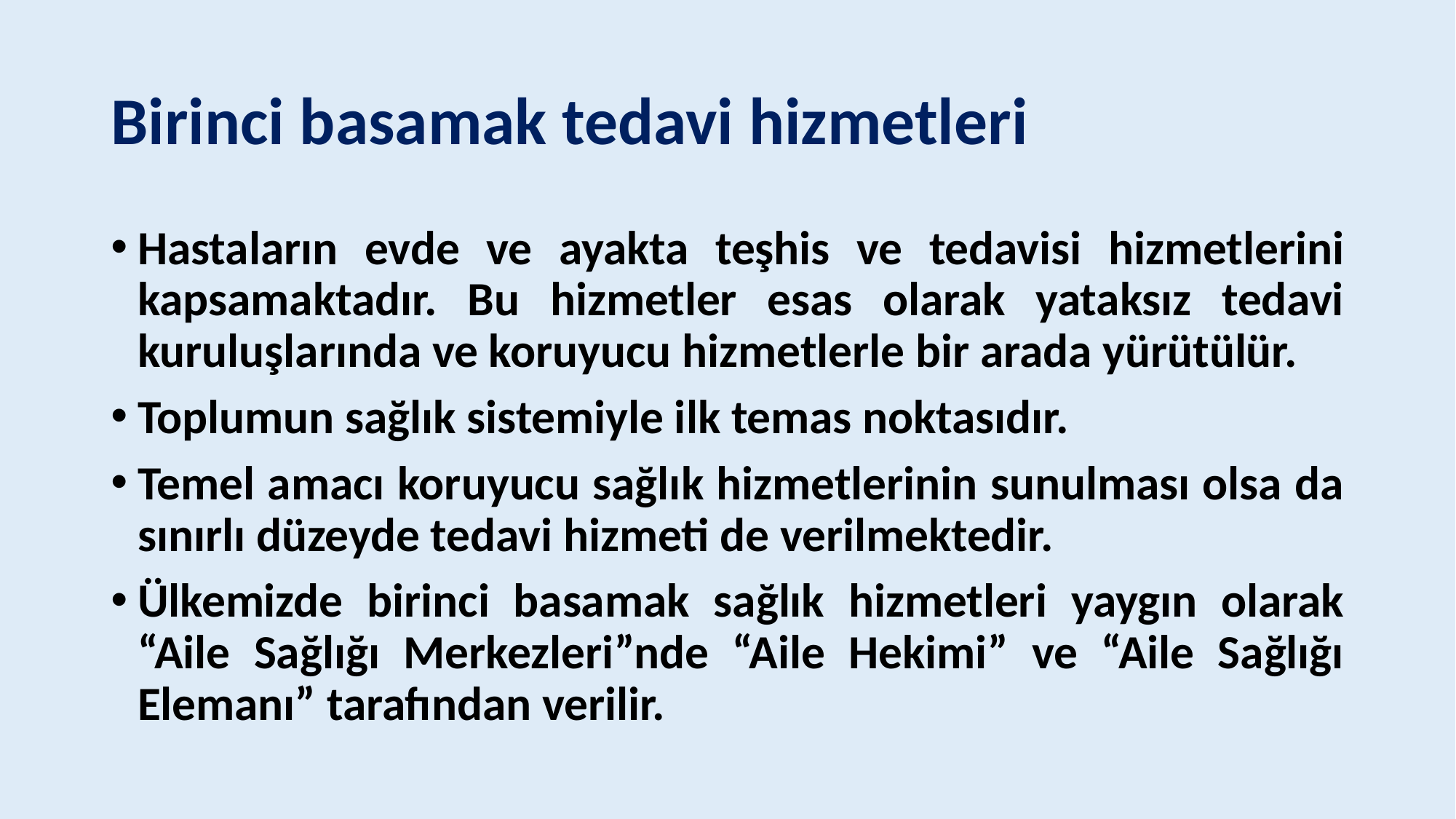

# Birinci basamak tedavi hizmetleri
Hastaların evde ve ayakta teşhis ve tedavisi hizmetlerini kapsamaktadır. Bu hizmetler esas olarak yataksız tedavi kuruluşlarında ve koruyucu hizmetlerle bir arada yürütülür.
Toplumun sağlık sistemiyle ilk temas noktasıdır.
Temel amacı koruyucu sağlık hizmetlerinin sunulması olsa da sınırlı düzeyde tedavi hizmeti de verilmektedir.
Ülkemizde birinci basamak sağlık hizmetleri yaygın olarak “Aile Sağlığı Merkezleri”nde “Aile Hekimi” ve “Aile Sağlığı Elemanı” tarafından verilir.